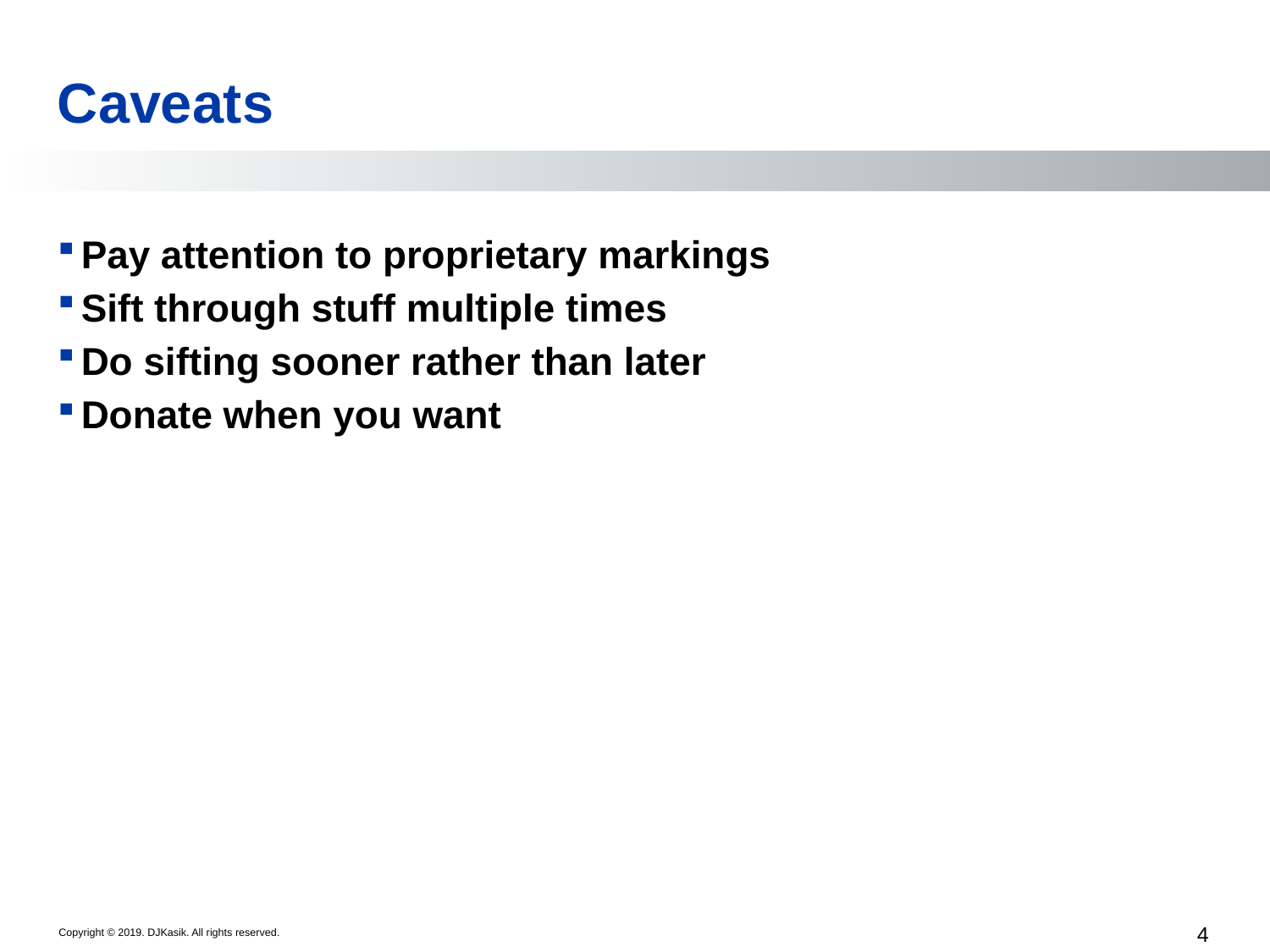

# Caveats
Pay attention to proprietary markings
Sift through stuff multiple times
Do sifting sooner rather than later
Donate when you want

4